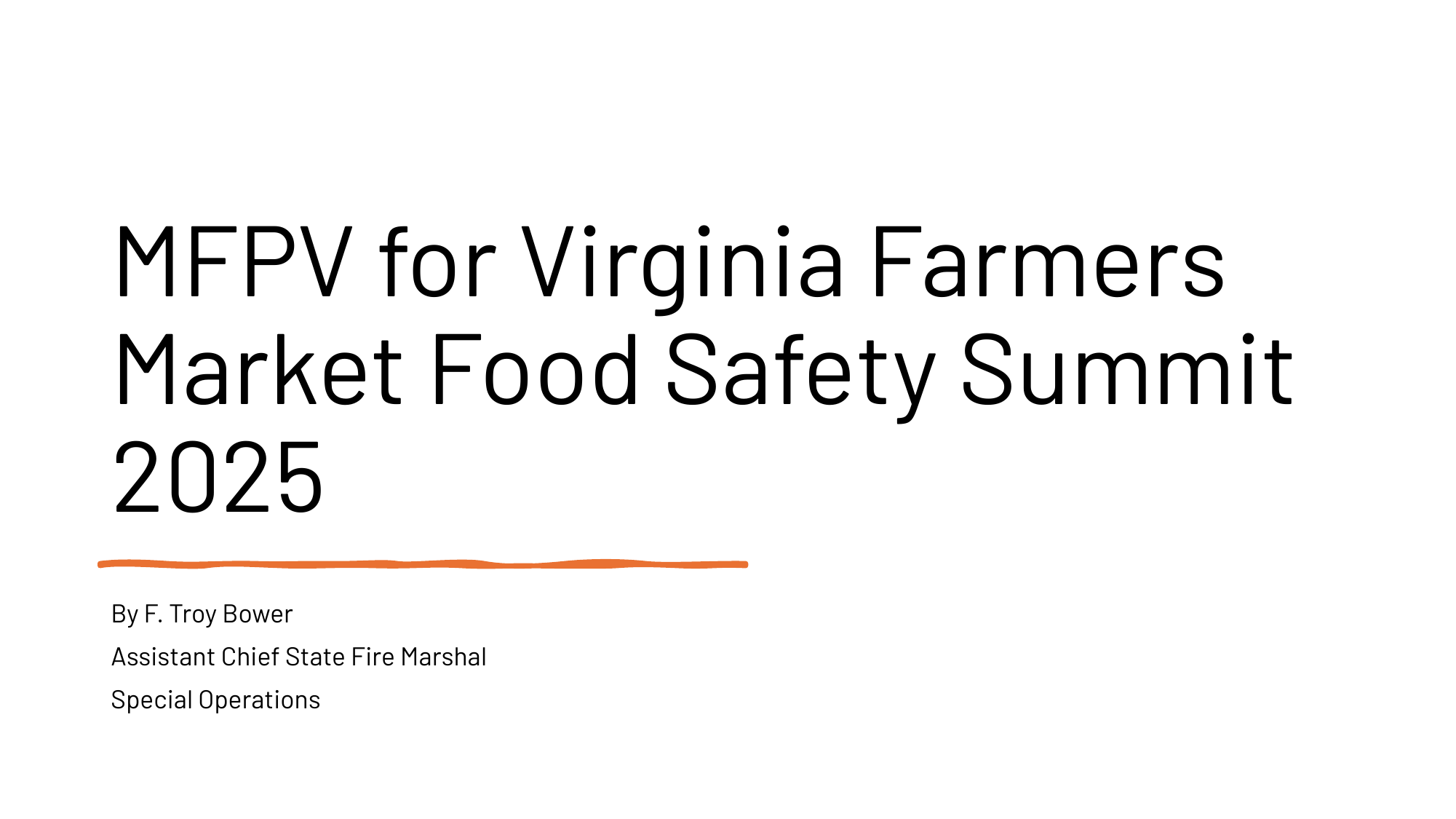

# MFPV for Virginia Farmers Market Food Safety Summit 2025

By F. Troy Bower
Assistant Chief State Fire Marshal
Special Operations